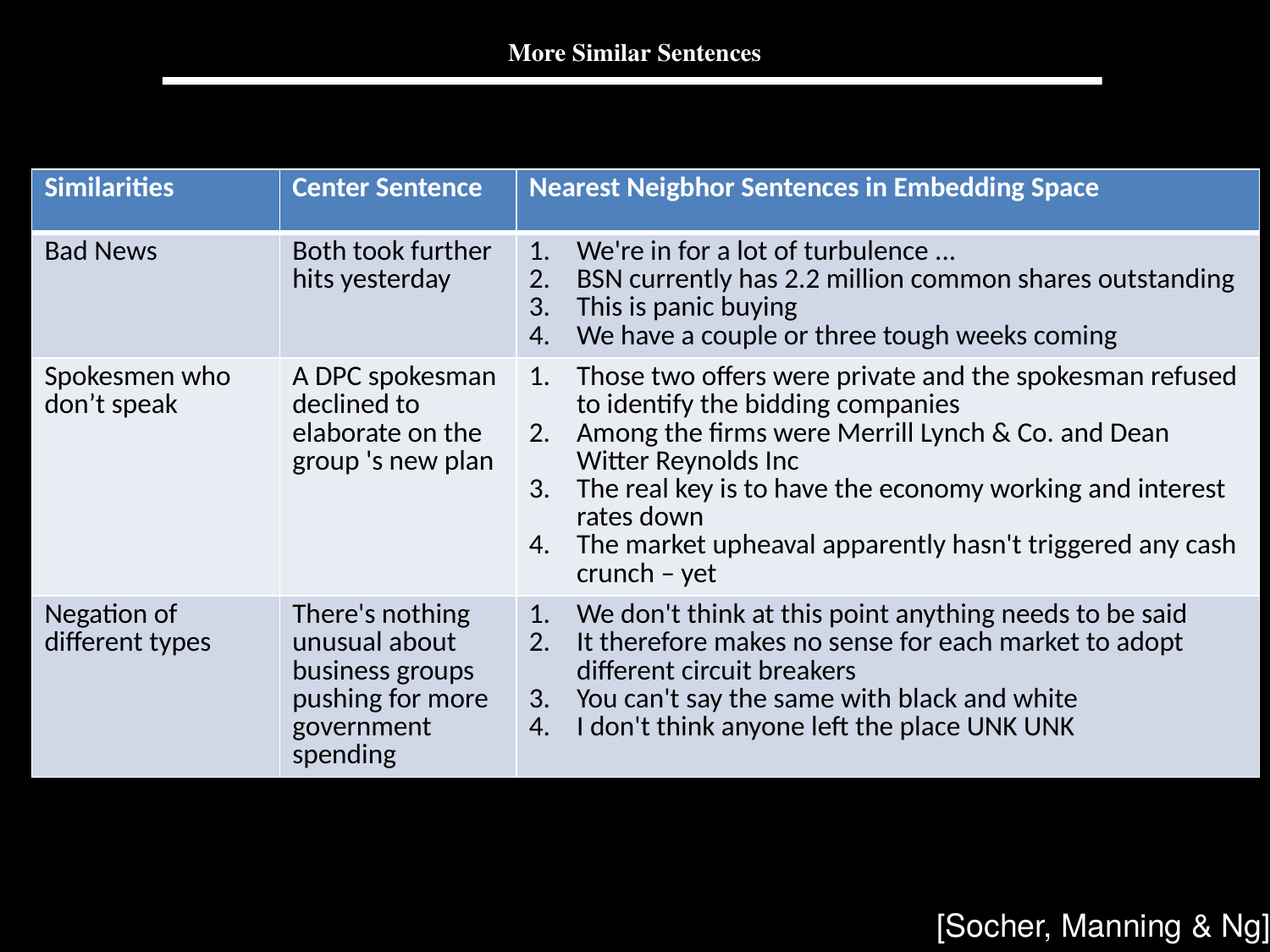

# More Similar Sentences
| Similarities | Center Sentence | Nearest Neigbhor Sentences in Embedding Space |
| --- | --- | --- |
| Bad News | Both took further hits yesterday | We're in for a lot of turbulence ... BSN currently has 2.2 million common shares outstanding This is panic buying We have a couple or three tough weeks coming |
| Spokesmen who don’t speak | A DPC spokesman declined to elaborate on the group 's new plan | Those two offers were private and the spokesman refused to identify the bidding companies Among the firms were Merrill Lynch & Co. and Dean Witter Reynolds Inc The real key is to have the economy working and interest rates down The market upheaval apparently hasn't triggered any cash crunch – yet |
| Negation of different types | There's nothing unusual about business groups pushing for more government spending | We don't think at this point anything needs to be said It therefore makes no sense for each market to adopt different circuit breakers You can't say the same with black and white I don't think anyone left the place UNK UNK |

[Socher, Manning & Ng]